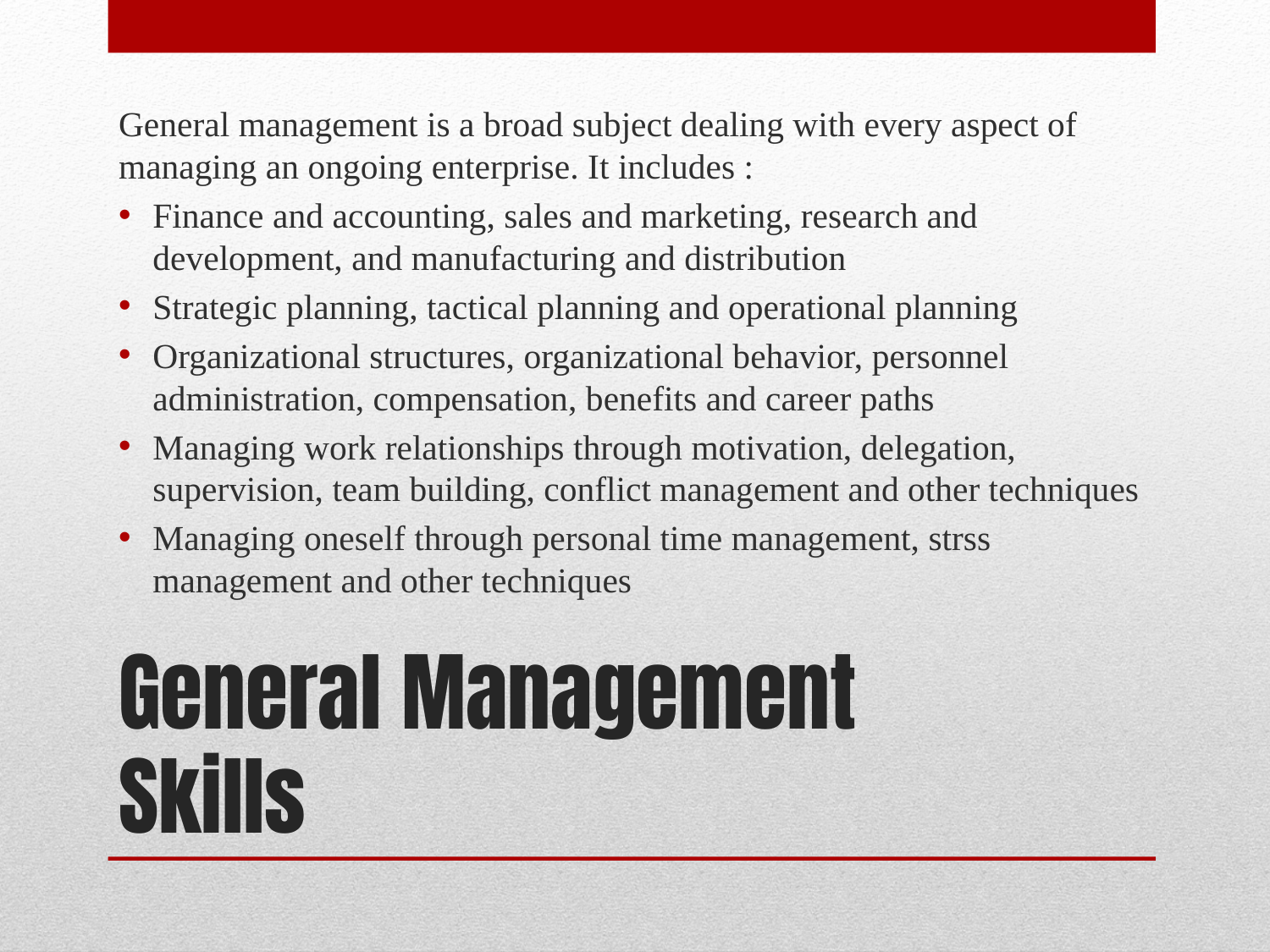

General management is a broad subject dealing with every aspect of managing an ongoing enterprise. It includes :
Finance and accounting, sales and marketing, research and development, and manufacturing and distribution
Strategic planning, tactical planning and operational planning
Organizational structures, organizational behavior, personnel administration, compensation, benefits and career paths
Managing work relationships through motivation, delegation, supervision, team building, conflict management and other techniques
Managing oneself through personal time management, strss management and other techniques

# General Management Skills